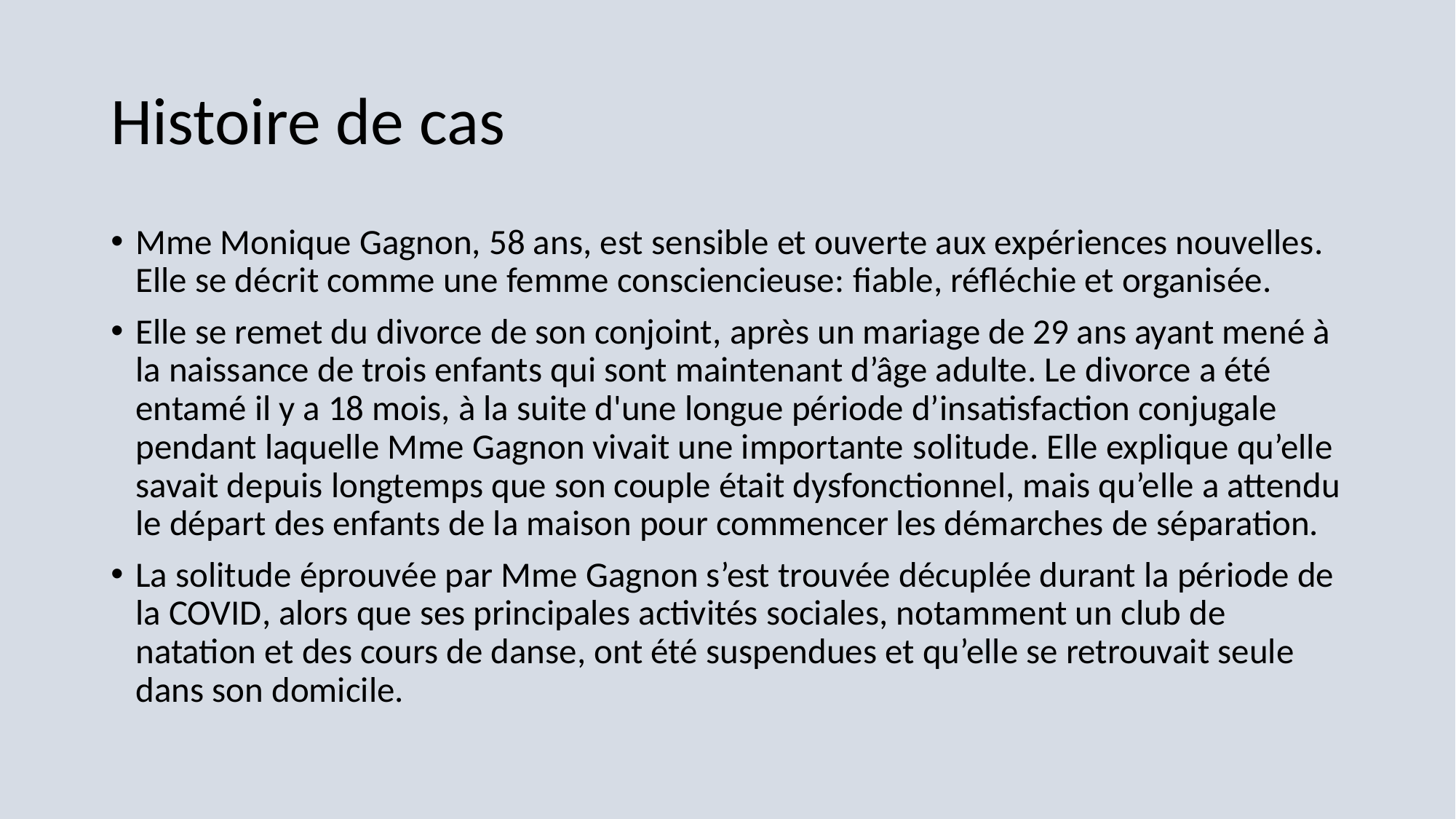

# Histoire de cas
Mme Monique Gagnon, 58 ans, est sensible et ouverte aux expériences nouvelles. Elle se décrit comme une femme consciencieuse: fiable, réfléchie et organisée.
Elle se remet du divorce de son conjoint, après un mariage de 29 ans ayant mené à la naissance de trois enfants qui sont maintenant d’âge adulte. Le divorce a été entamé il y a 18 mois, à la suite d'une longue période d’insatisfaction conjugale pendant laquelle Mme Gagnon vivait une importante solitude. Elle explique qu’elle savait depuis longtemps que son couple était dysfonctionnel, mais qu’elle a attendu le départ des enfants de la maison pour commencer les démarches de séparation.
La solitude éprouvée par Mme Gagnon s’est trouvée décuplée durant la période de la COVID, alors que ses principales activités sociales, notamment un club de natation et des cours de danse, ont été suspendues et qu’elle se retrouvait seule dans son domicile.